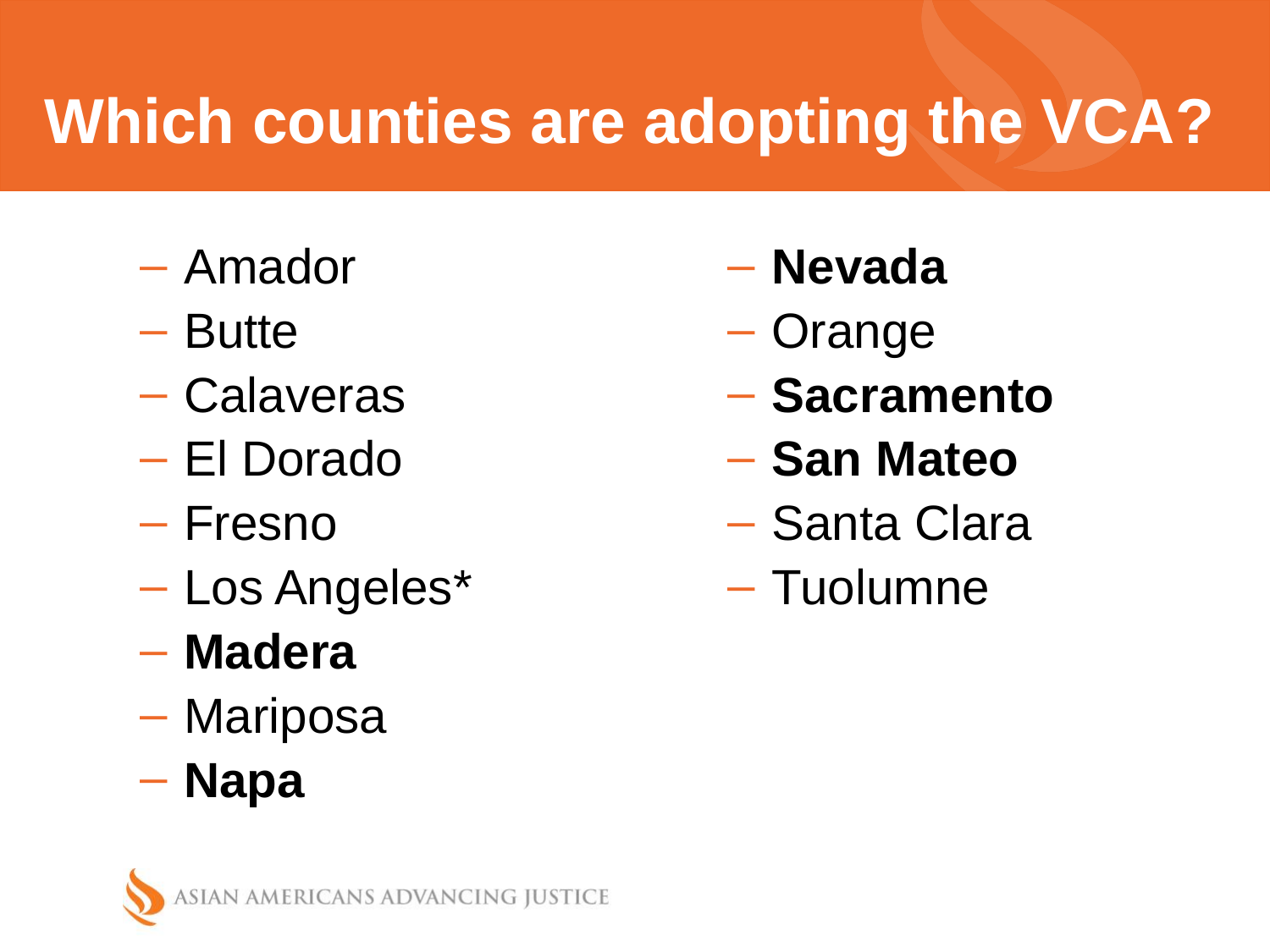

# Which counties are adopting the VCA?
Amador
Butte
Calaveras
El Dorado
Fresno
Los Angeles*
Madera
Mariposa
Napa
Nevada
Orange
Sacramento
San Mateo
Santa Clara
Tuolumne